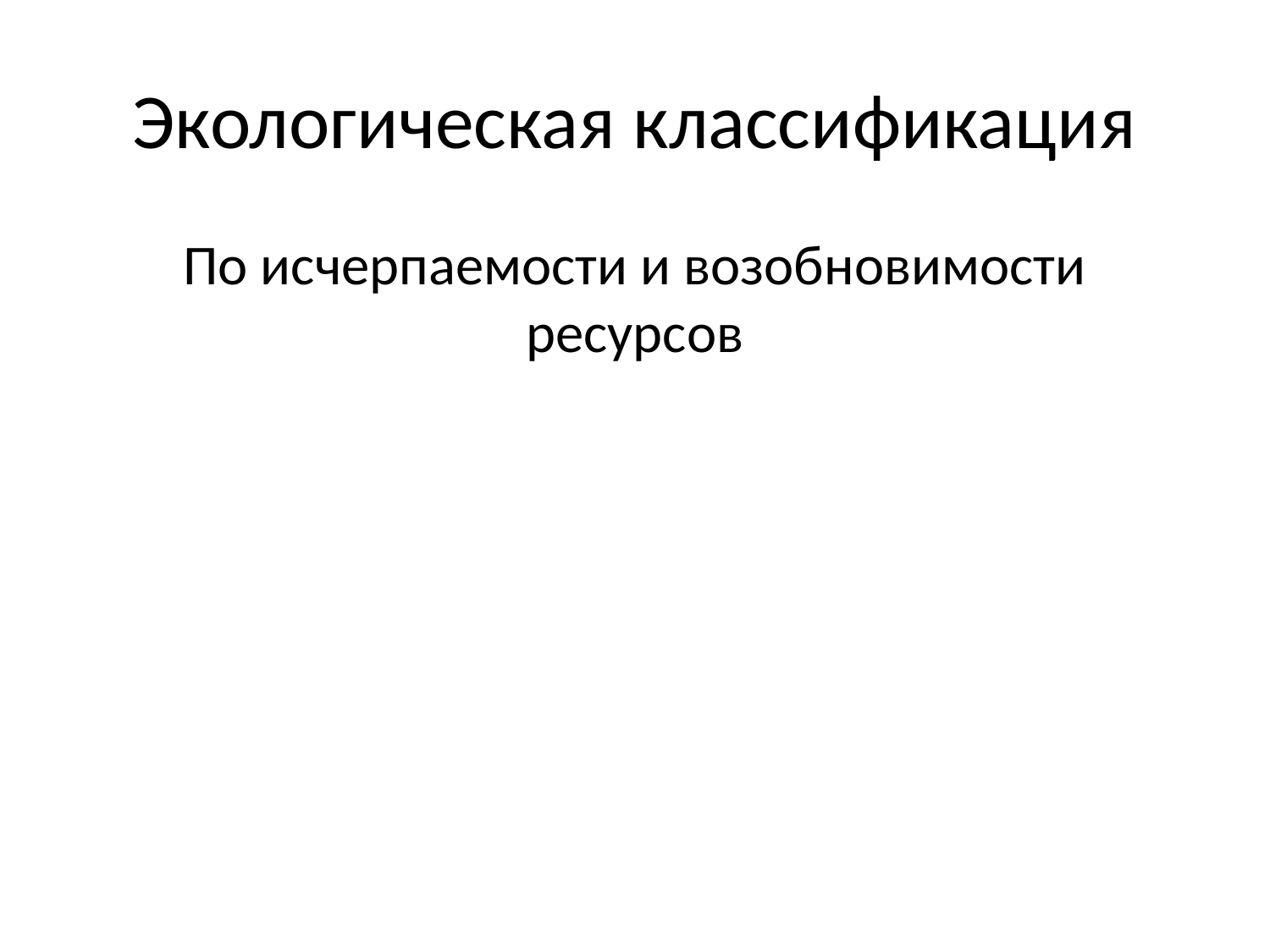

# Экологическая классификация
По исчерпаемости и возобновимости ресурсов